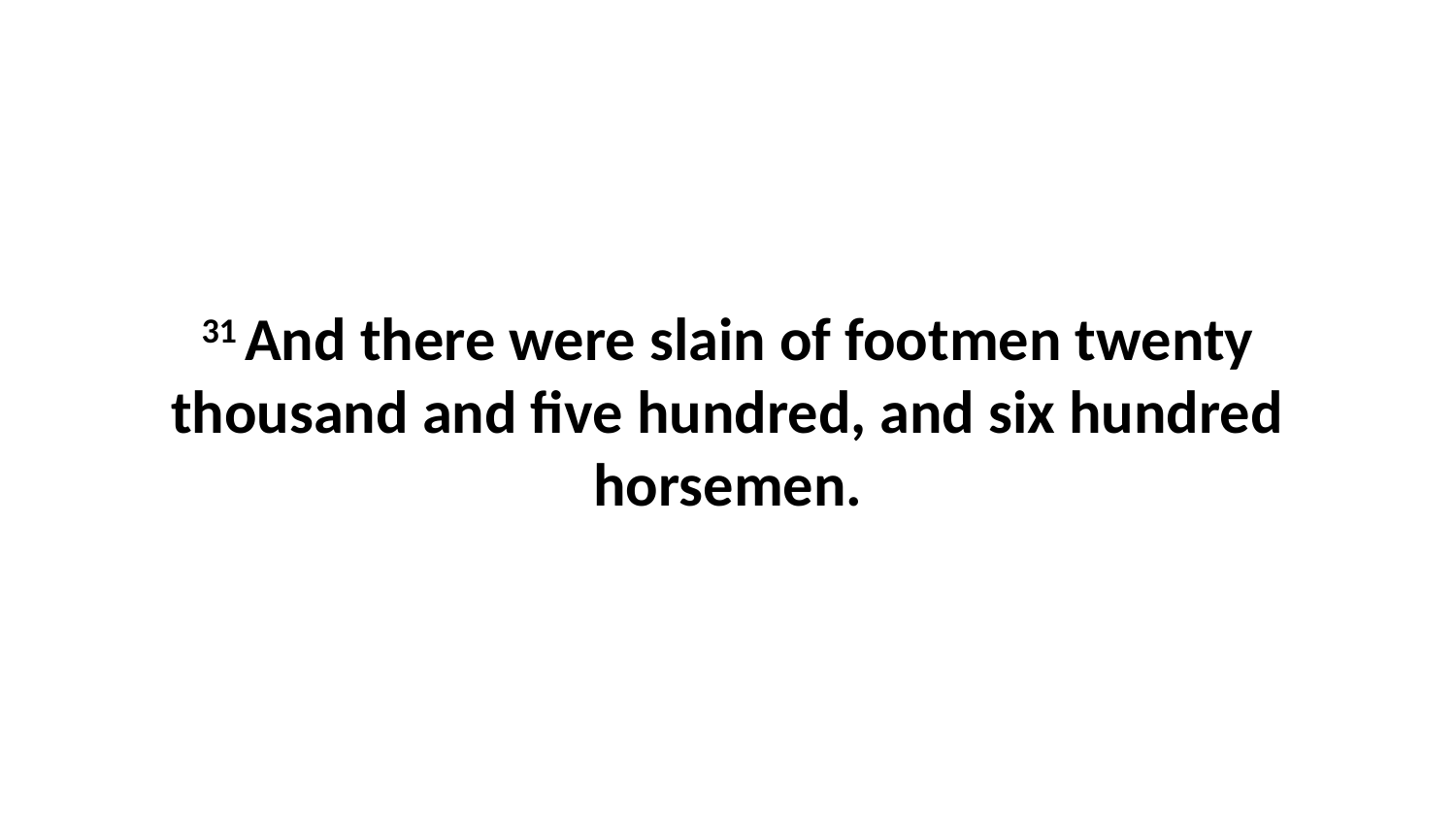

31 And there were slain of footmen twenty thousand and five hundred, and six hundred horsemen.